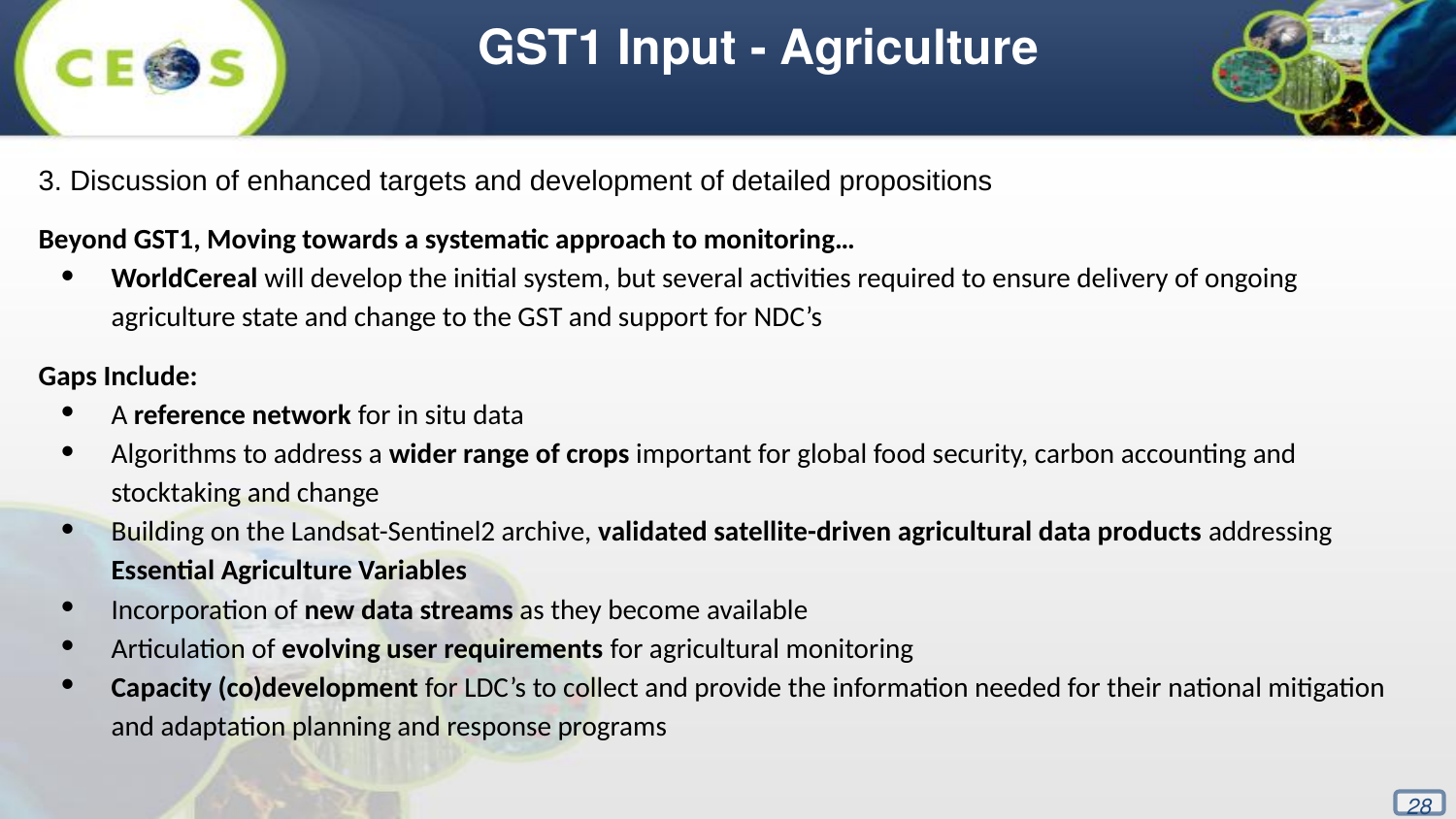

GST1 Input - Agriculture
3. Discussion of enhanced targets and development of detailed propositions

Beyond GST1, Moving towards a systematic approach to monitoring…
WorldCereal will develop the initial system, but several activities required to ensure delivery of ongoing agriculture state and change to the GST and support for NDC’s

Gaps Include:
A reference network for in situ data
Algorithms to address a wider range of crops important for global food security, carbon accounting and stocktaking and change
Building on the Landsat-Sentinel2 archive, validated satellite-driven agricultural data products addressing Essential Agriculture Variables
Incorporation of new data streams as they become available
Articulation of evolving user requirements for agricultural monitoring
Capacity (co)development for LDC’s to collect and provide the information needed for their national mitigation and adaptation planning and response programs

28